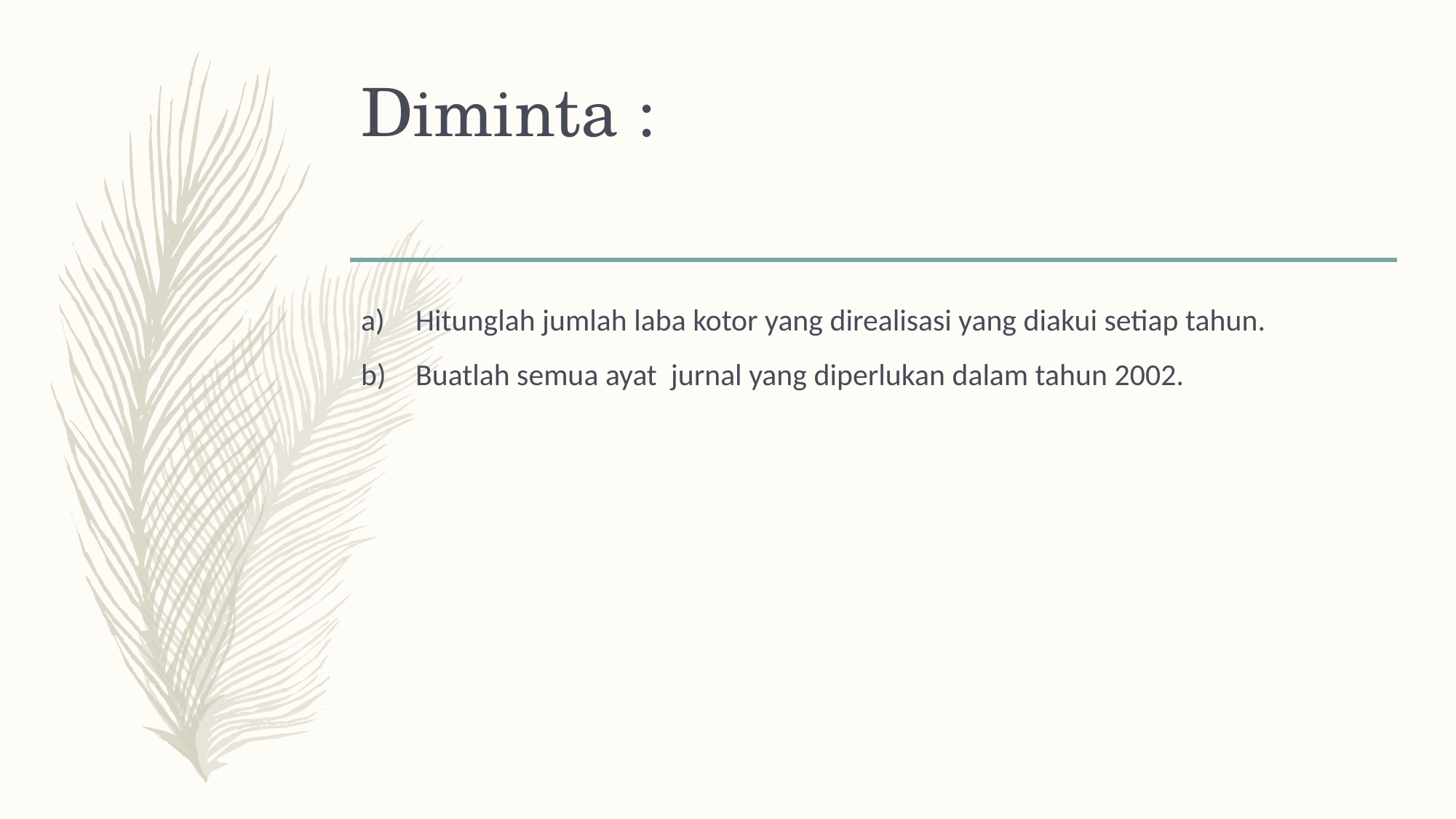

# Diminta :
Hitunglah jumlah laba kotor yang direalisasi yang diakui setiap tahun.
Buatlah semua ayat  jurnal yang diperlukan dalam tahun 2002.